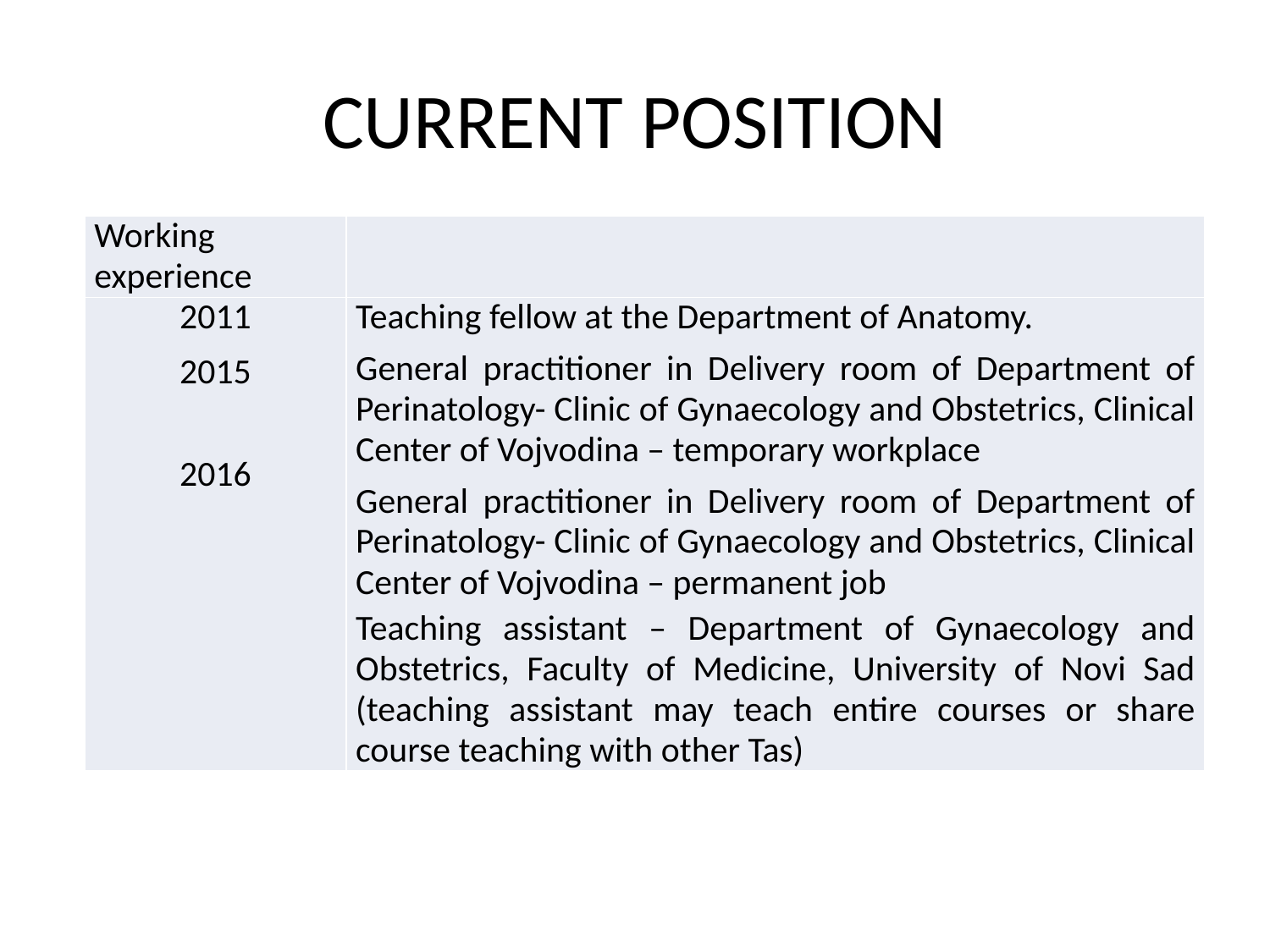

# CURRENT POSITION
| Working experience |  |
| --- | --- |
| 2011 2015   2016 | Teaching fellow at the Department of Anatomy. General practitioner in Delivery room of Department of Perinatology- Clinic of Gynaecology and Obstetrics, Clinical Center of Vojvodina – temporary workplace General practitioner in Delivery room of Department of Perinatology- Clinic of Gynaecology and Obstetrics, Clinical Center of Vojvodina – permanent job Teaching assistant – Department of Gynaecology and Obstetrics, Faculty of Medicine, University of Novi Sad (teaching assistant may teach entire courses or share course teaching with other Tas) |